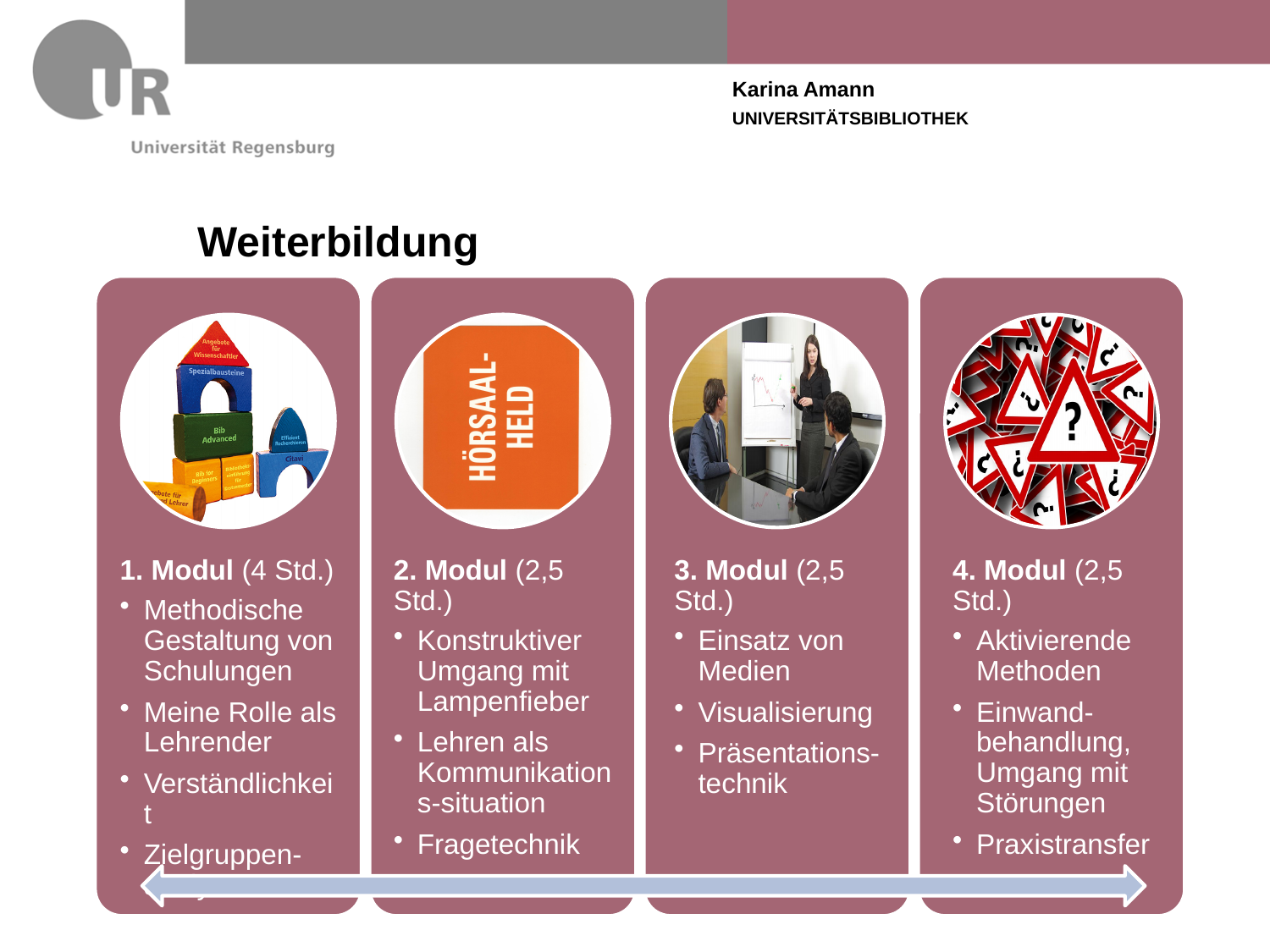

# Weiterbildung
1. Modul (4 Std.)
Methodische Gestaltung von Schulungen
Meine Rolle als Lehrender
Verständlichkeit
Zielgruppen-analyse
2. Modul (2,5 Std.)
Konstruktiver Umgang mit Lampenfieber
Lehren als Kommunikations-situation
Fragetechnik
3. Modul (2,5 Std.)
Einsatz von Medien
Visualisierung
Präsentations-technik
4. Modul (2,5 Std.)
Aktivierende Methoden
Einwand-behandlung, Umgang mit Störungen
Praxistransfer